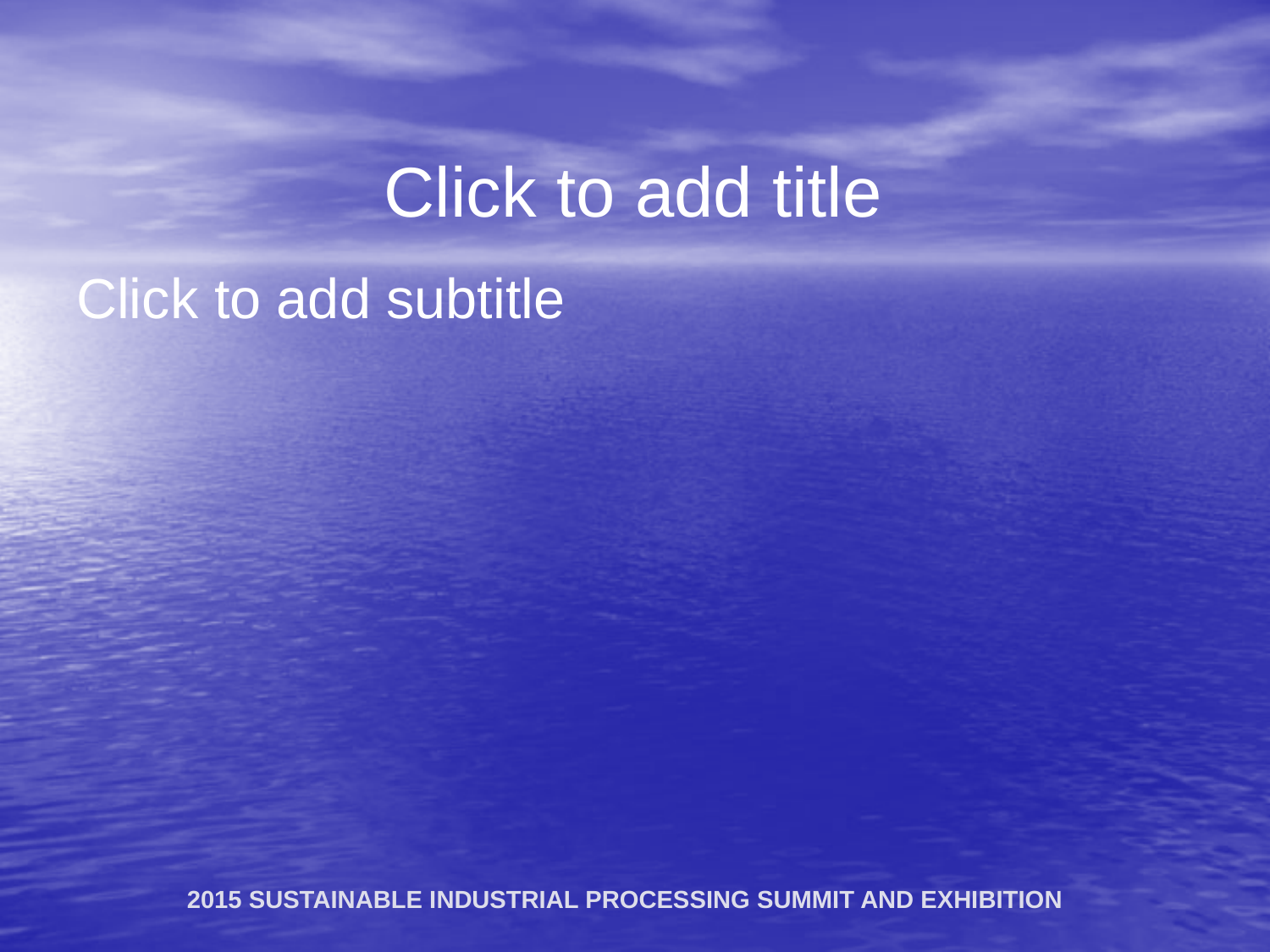

# Click to add title
Click to add subtitle
2015 SUSTAINABLE INDUSTRIAL PROCESSING SUMMIT AND EXHIBITION